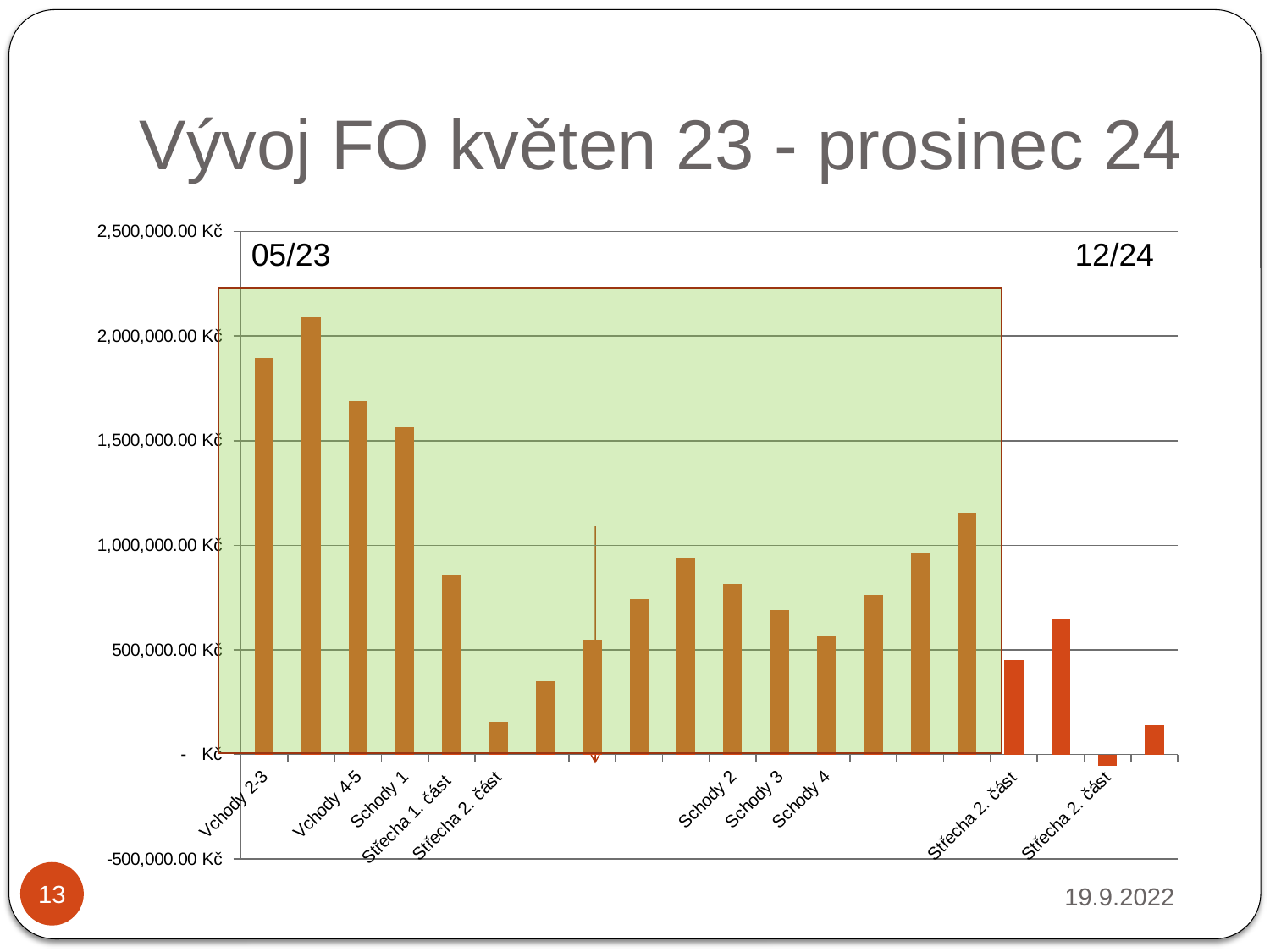

# Vývoj FO květen 23 - prosinec 24

### Chart

| Category |  |
|---|---|
| Vchody 2-3 | 1896000.0 |
|  | 2092000.0 |
| Vchody 4-5 | 1688000.0 |
| Schody 1 | 1564000.0 |
| Střecha 1. část  | 860000.0 |
| Střecha 2. část | 156000.0 |
|  | 352000.0 |
|  | 548000.0 |
|  | 744000.0 |
|  | 940000.0 |
| Schody 2 | 816000.0 |
| Schody 3 | 692000.0 |
| Schody 4 | 568000.0 |
|  | 764000.0 |
|  | 960000.0 |
|  | 1156000.0 |
| Střecha 2. část | 452000.0 |
|  | 648000.0 |
| Střecha 2. část | -56000.0 |
05/23
12/24
13
19.9.2022